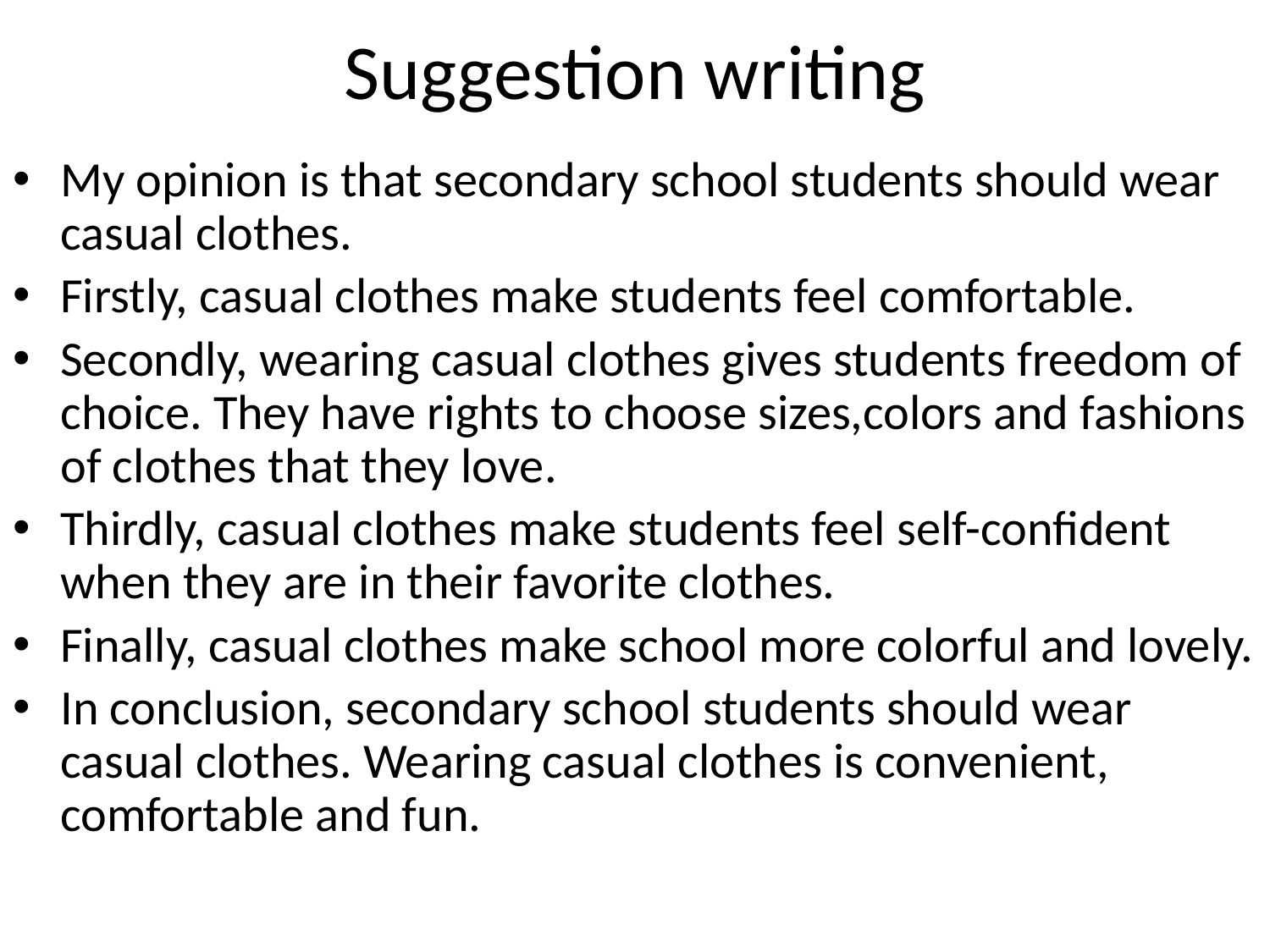

# Suggestion writing
My opinion is that secondary school students should wear casual clothes.
Firstly, casual clothes make students feel comfortable.
Secondly, wearing casual clothes gives students freedom of choice. They have rights to choose sizes,colors and fashions of clothes that they love.
Thirdly, casual clothes make students feel self-confident when they are in their favorite clothes.
Finally, casual clothes make school more colorful and lovely.
In conclusion, secondary school students should wear casual clothes. Wearing casual clothes is convenient, comfortable and fun.